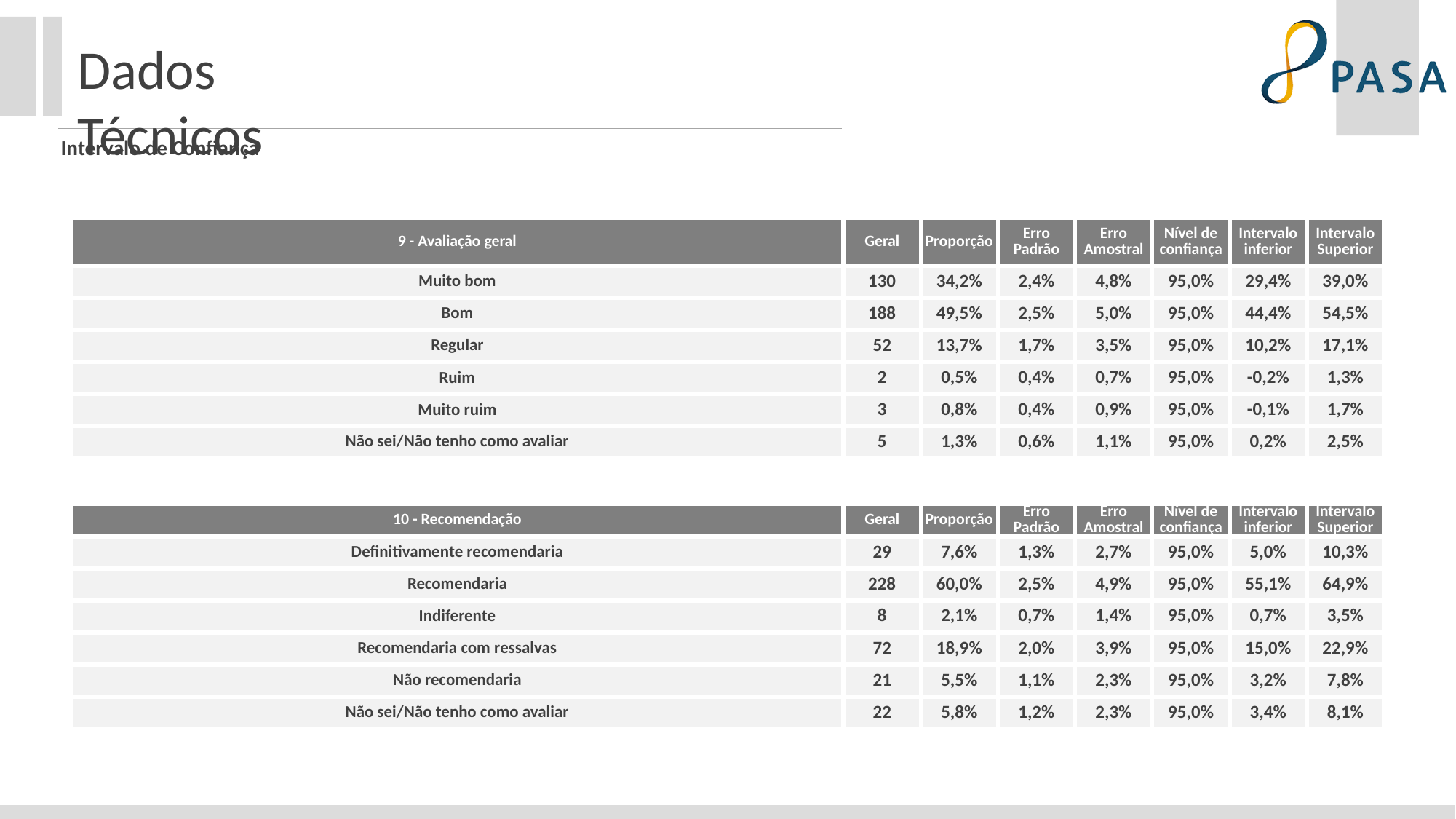

Dados Técnicos
Intervalo de Confiança
| 9 - Avaliação geral | Geral | Proporção | Erro Padrão | Erro Amostral | Nível de confiança | Intervalo inferior | Intervalo Superior |
| --- | --- | --- | --- | --- | --- | --- | --- |
| Muito bom | 130 | 34,2% | 2,4% | 4,8% | 95,0% | 29,4% | 39,0% |
| Bom | 188 | 49,5% | 2,5% | 5,0% | 95,0% | 44,4% | 54,5% |
| Regular | 52 | 13,7% | 1,7% | 3,5% | 95,0% | 10,2% | 17,1% |
| Ruim | 2 | 0,5% | 0,4% | 0,7% | 95,0% | -0,2% | 1,3% |
| Muito ruim | 3 | 0,8% | 0,4% | 0,9% | 95,0% | -0,1% | 1,7% |
| Não sei/Não tenho como avaliar | 5 | 1,3% | 0,6% | 1,1% | 95,0% | 0,2% | 2,5% |
| 10 - Recomendação | Geral | Proporção | Erro Padrão | Erro Amostral | Nível de confiança | Intervalo inferior | Intervalo Superior |
| --- | --- | --- | --- | --- | --- | --- | --- |
| Definitivamente recomendaria | 29 | 7,6% | 1,3% | 2,7% | 95,0% | 5,0% | 10,3% |
| Recomendaria | 228 | 60,0% | 2,5% | 4,9% | 95,0% | 55,1% | 64,9% |
| Indiferente | 8 | 2,1% | 0,7% | 1,4% | 95,0% | 0,7% | 3,5% |
| Recomendaria com ressalvas | 72 | 18,9% | 2,0% | 3,9% | 95,0% | 15,0% | 22,9% |
| Não recomendaria | 21 | 5,5% | 1,1% | 2,3% | 95,0% | 3,2% | 7,8% |
| Não sei/Não tenho como avaliar | 22 | 5,8% | 1,2% | 2,3% | 95,0% | 3,4% | 8,1% |